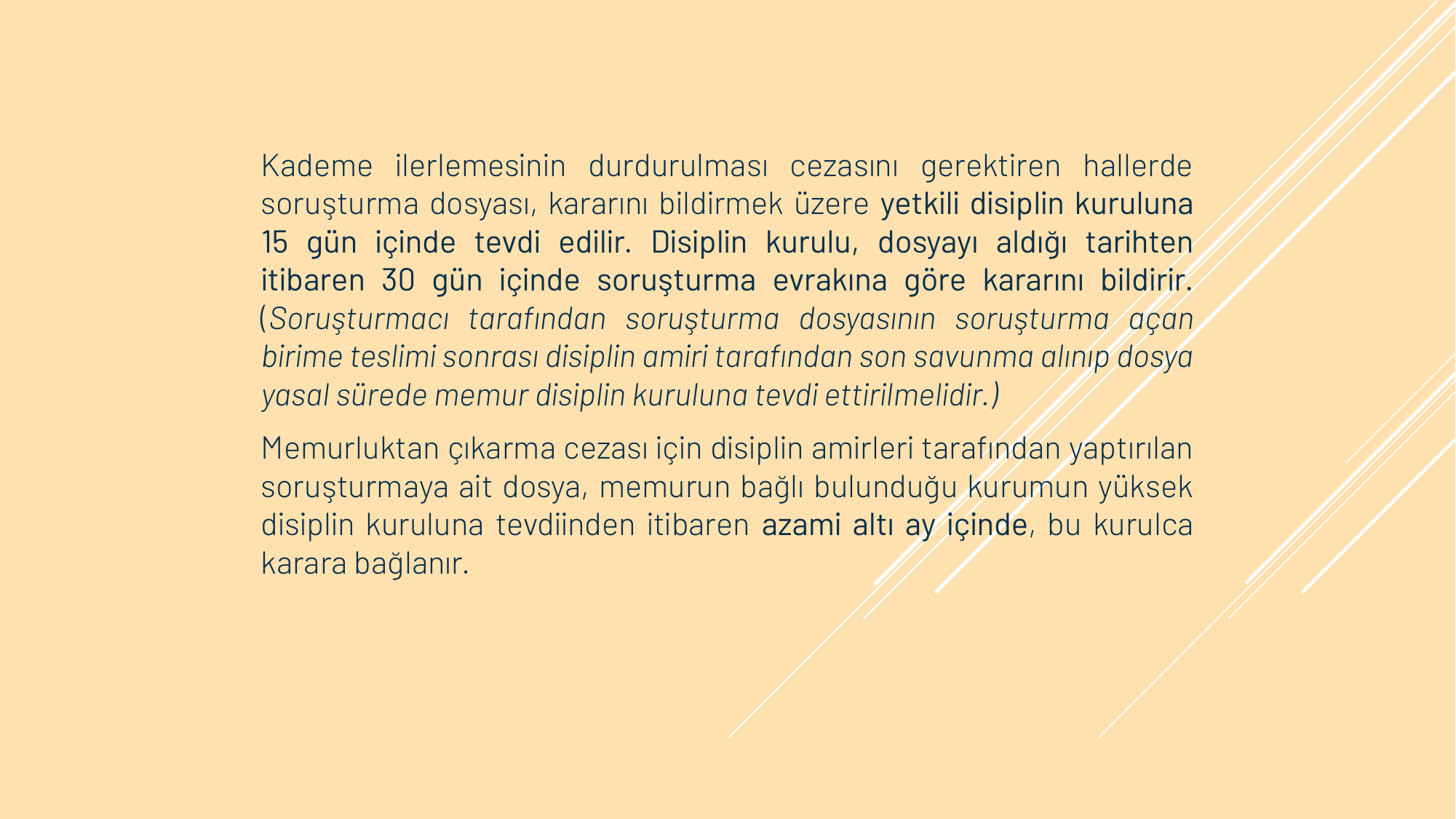

Kademe ilerlemesinin durdurulması cezasını gerektiren hallerde soruşturma dosyası, kararını bildirmek üzere yetkili disiplin kuruluna 15 gün içinde tevdi edilir. Disiplin kurulu, dosyayı aldığı tarihten itibaren 30 gün içinde soruşturma evrakına göre kararını bildirir. (Soruşturmacı tarafından soruşturma dosyasının soruşturma açan birime teslimi sonrası disiplin amiri tarafından son savunma alınıp dosya yasal sürede memur disiplin kuruluna tevdi ettirilmelidir.)
Memurluktan çıkarma cezası için disiplin amirleri tarafından yaptırılan soruşturmaya ait dosya, memurun bağlı bulunduğu kurumun yüksek disiplin kuruluna tevdiinden itibaren azami altı ay içinde, bu kurulca karara bağlanır.